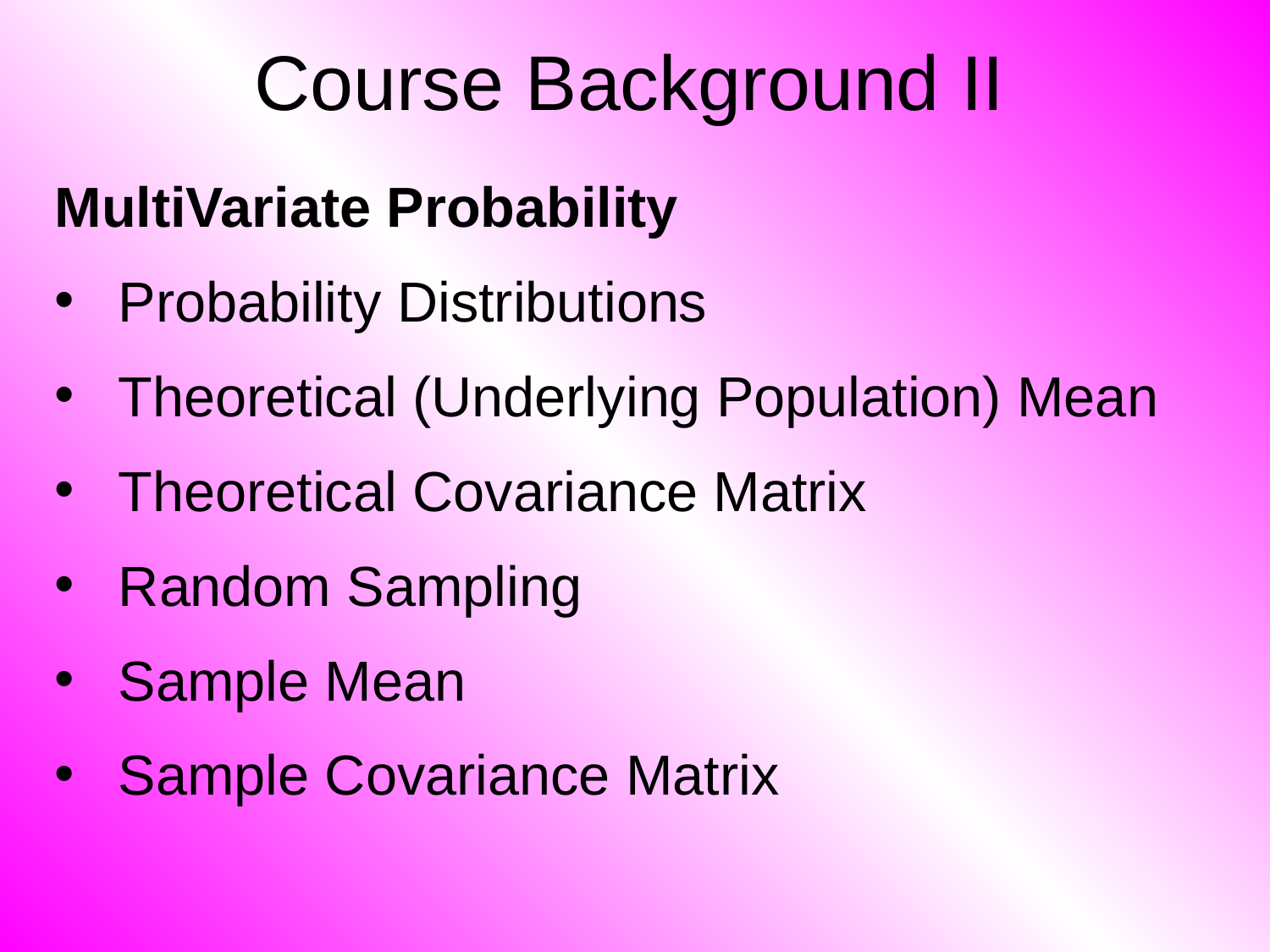

# Course Background II
MultiVariate Probability
Probability Distributions
Theoretical (Underlying Population) Mean
Theoretical Covariance Matrix
Random Sampling
Sample Mean
Sample Covariance Matrix